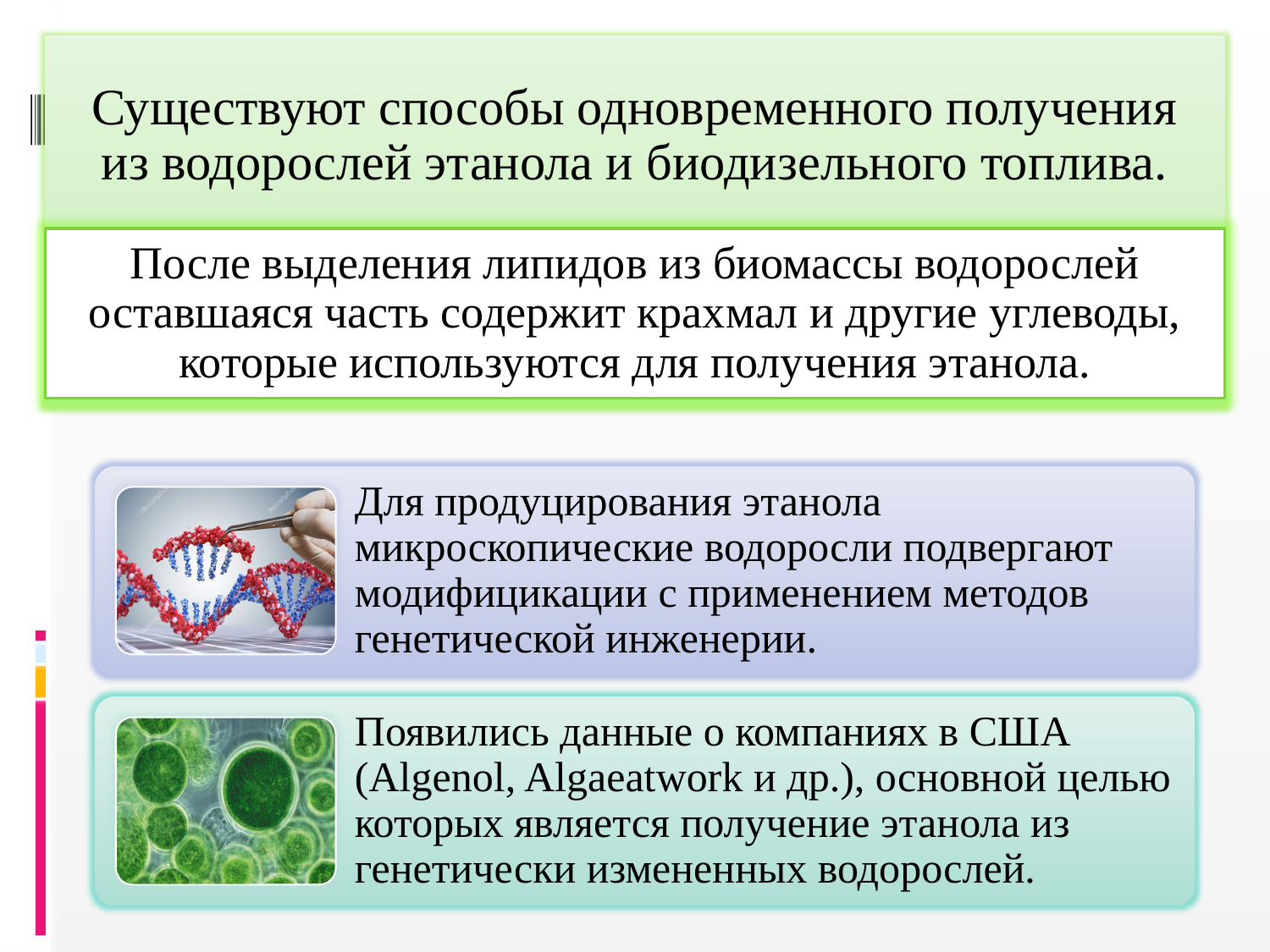

Существуют способы одновременного получения из водорослей этанола и биодизельного топлива.
После выделения липидов из биомассы водорослей оставшаяся часть содержит крахмал и другие углеводы, которые используются для получения этанола.
Для продуцирования этанола микроскопические водоросли подвергают модифицикации с применением методов генетической инженерии.
Появились данные о компаниях в США (Algenol, Algaeatwork и др.), основной целью которых является получение этанола из генетически измененных водорослей.